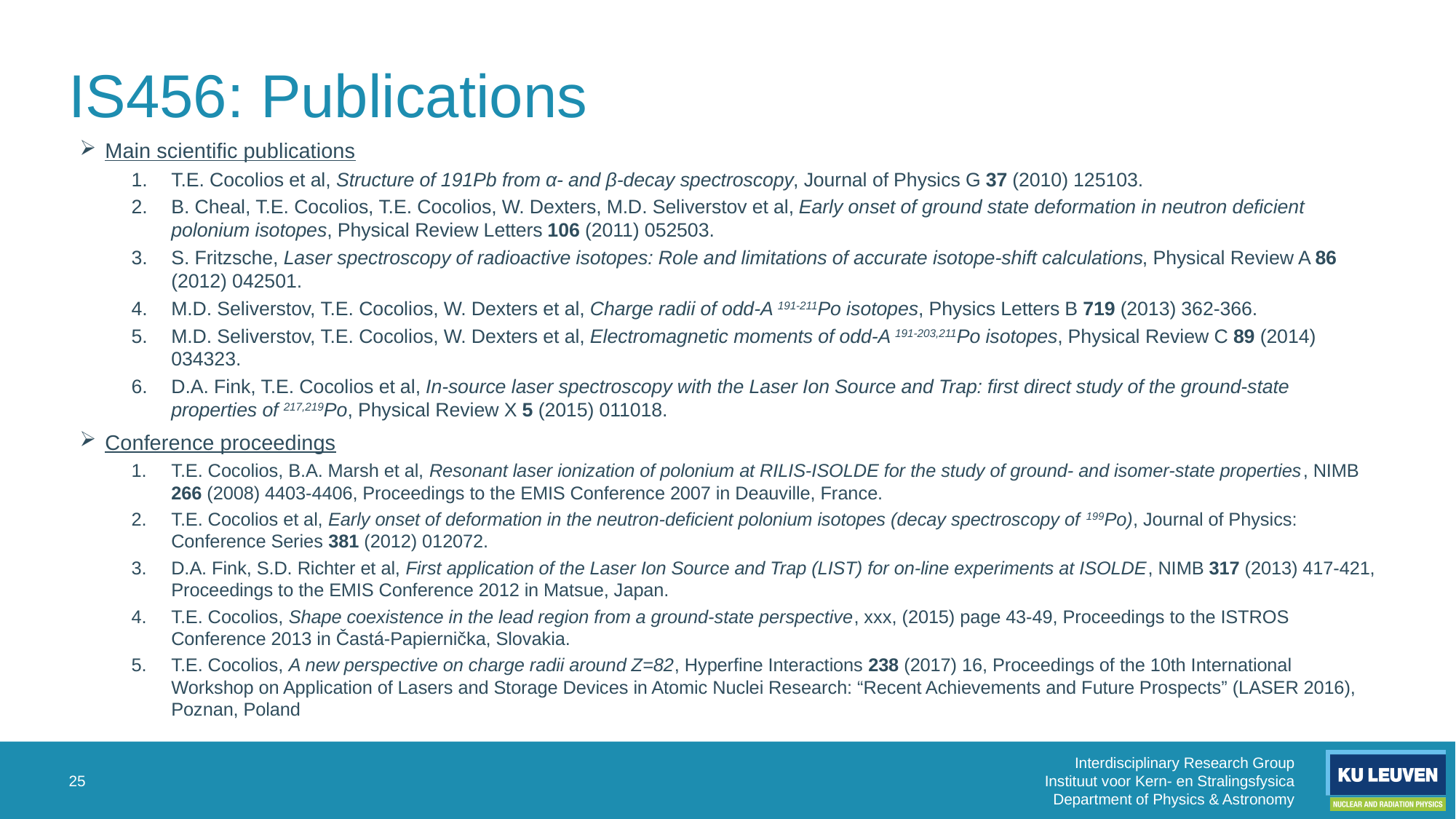

# IS456: Publications
Main scientific publications
T.E. Cocolios et al, Structure of 191Pb from α- and β-decay spectroscopy, Journal of Physics G 37 (2010) 125103.
B. Cheal, T.E. Cocolios, T.E. Cocolios, W. Dexters, M.D. Seliverstov et al, Early onset of ground state deformation in neutron deficient polonium isotopes, Physical Review Letters 106 (2011) 052503.
S. Fritzsche, Laser spectroscopy of radioactive isotopes: Role and limitations of accurate isotope-shift calculations, Physical Review A 86 (2012) 042501.
M.D. Seliverstov, T.E. Cocolios, W. Dexters et al, Charge radii of odd-A 191-211Po isotopes, Physics Letters B 719 (2013) 362-366.
M.D. Seliverstov, T.E. Cocolios, W. Dexters et al, Electromagnetic moments of odd-A 191-203,211Po isotopes, Physical Review C 89 (2014) 034323.
D.A. Fink, T.E. Cocolios et al, In-source laser spectroscopy with the Laser Ion Source and Trap: first direct study of the ground-state properties of 217,219Po, Physical Review X 5 (2015) 011018.
Conference proceedings
T.E. Cocolios, B.A. Marsh et al, Resonant laser ionization of polonium at RILIS-ISOLDE for the study of ground- and isomer-state properties, NIMB 266 (2008) 4403-4406, Proceedings to the EMIS Conference 2007 in Deauville, France.
T.E. Cocolios et al, Early onset of deformation in the neutron-deficient polonium isotopes (decay spectroscopy of 199Po), Journal of Physics: Conference Series 381 (2012) 012072.
D.A. Fink, S.D. Richter et al, First application of the Laser Ion Source and Trap (LIST) for on-line experiments at ISOLDE, NIMB 317 (2013) 417-421, Proceedings to the EMIS Conference 2012 in Matsue, Japan.
T.E. Cocolios, Shape coexistence in the lead region from a ground-state perspective, xxx, (2015) page 43-49, Proceedings to the ISTROS Conference 2013 in Častá-Papiernička, Slovakia.
T.E. Cocolios, A new perspective on charge radii around Z=82, Hyperfine Interactions 238 (2017) 16, Proceedings of the 10th International Workshop on Application of Lasers and Storage Devices in Atomic Nuclei Research: “Recent Achievements and Future Prospects” (LASER 2016), Poznan, Poland
25
Interdisciplinary Research Group
Instituut voor Kern- en Stralingsfysica
Department of Physics & Astronomy